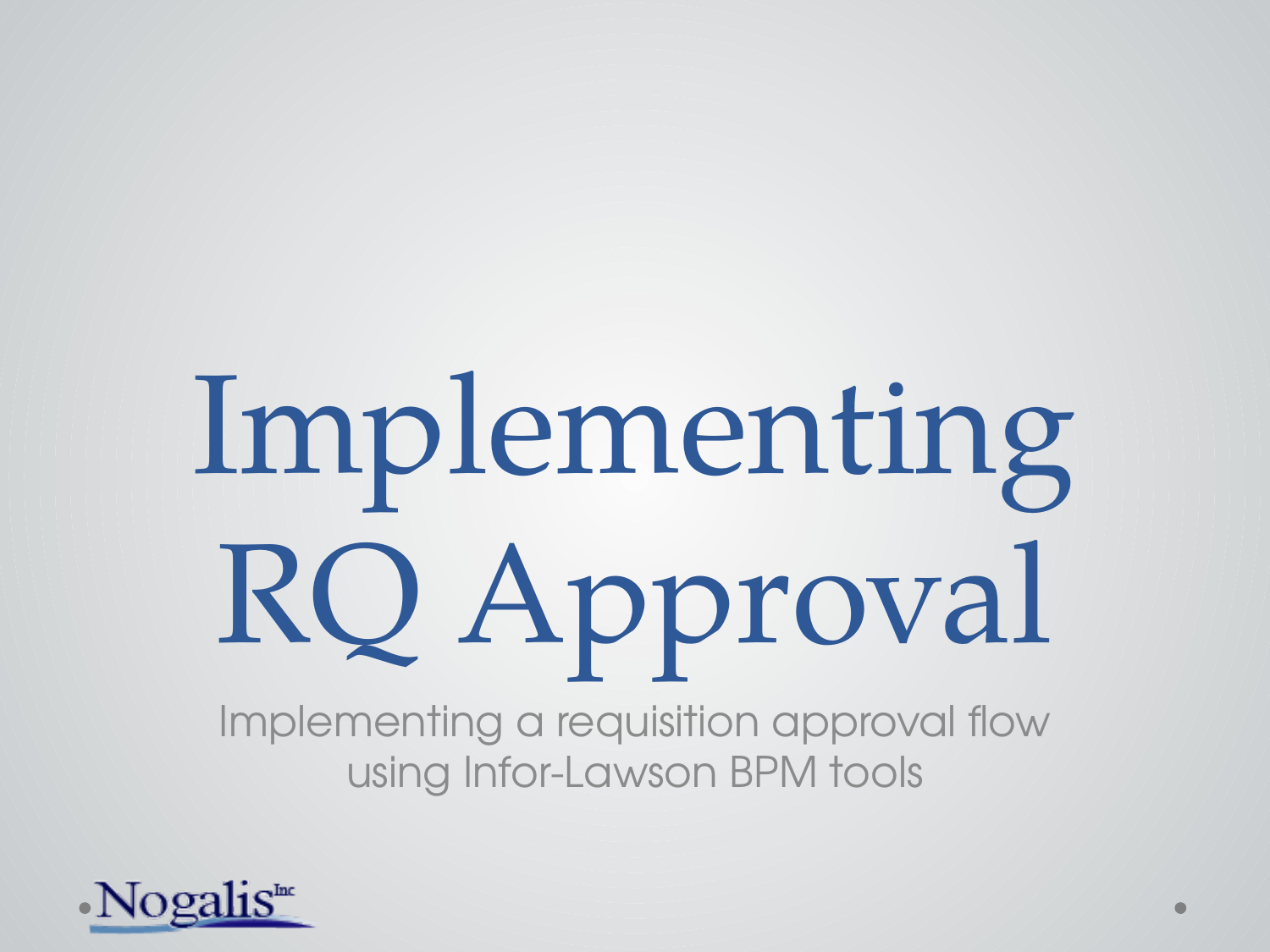

# Implementing RQ Approval
Implementing a requisition approval flow using Infor-Lawson BPM tools